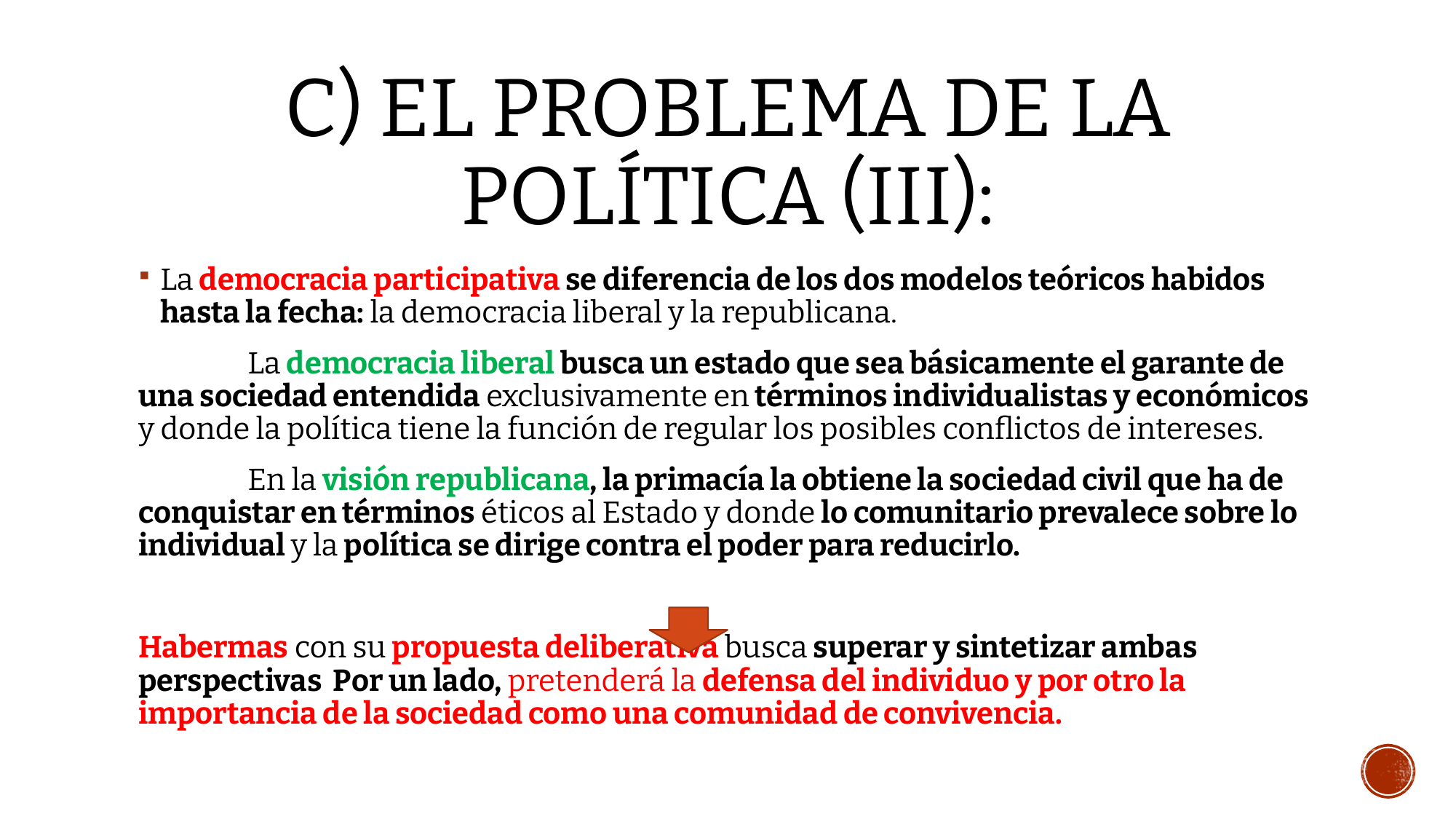

# C) El problema de la política (IiI):

La democracia participativa se diferencia de los dos modelos teóricos habidos hasta la fecha: la democracia liberal y la republicana.
	La democracia liberal busca un estado que sea básicamente el garante de una sociedad entendida exclusivamente en términos individualistas y económicos y donde la política tiene la función de regular los posibles conflictos de intereses.
	En la visión republicana, la primacía la obtiene la sociedad civil que ha de conquistar en términos éticos al Estado y donde lo comunitario prevalece sobre lo individual y la política se dirige contra el poder para reducirlo.

Habermas con su propuesta deliberativa busca superar y sintetizar ambas perspectivas  Por un lado, pretenderá la defensa del individuo y por otro la importancia de la sociedad como una comunidad de convivencia.